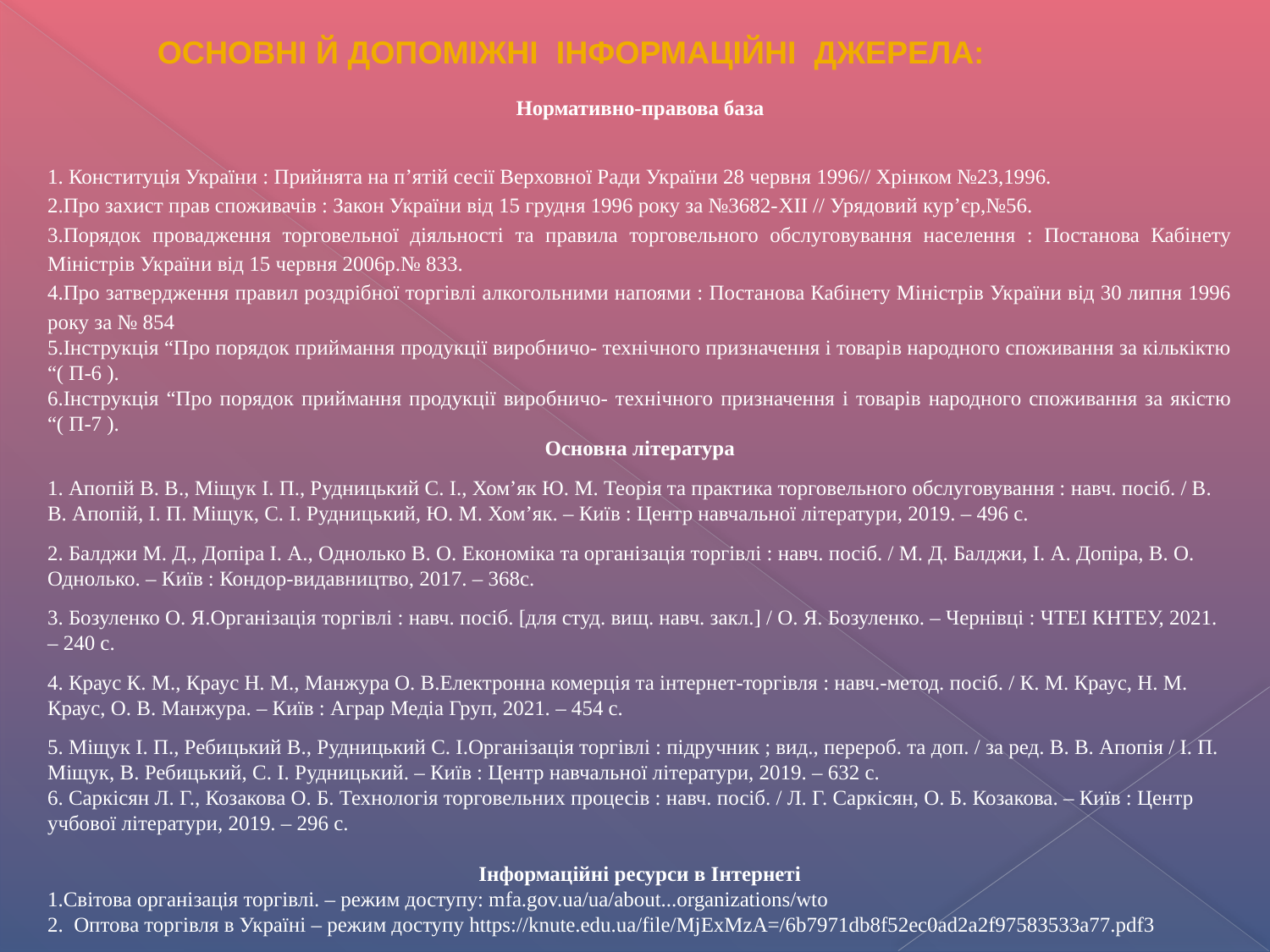

ОСНОВНІ Й ДОПОМІЖНІ  ІНФОРМАЦІЙНІ  ДЖЕРЕЛА:
Нормативно-правова база

1. Конституція України : Прийнята на п’ятій сесії Верховної Ради України 28 червня 1996// Хрінком №23,1996.
2.Про захист прав споживачів : Закон України від 15 грудня 1996 року за №3682-XII // Урядовий кур’єр,№56.
3.Порядок провадження торговельної діяльності та правила торговельного обслуговування населення : Постанова Кабінету Міністрів України від 15 червня 2006р.№ 833.
4.Про затвердження правил роздрібної торгівлі алкогольними напоями : Постанова Кабінету Міністрів України від 30 липня 1996 року за № 854
5.Інструкція “Про порядок приймання продукції виробничо- технічного призначення і товарів народного споживання за кількіктю “( П-6 ).
6.Інструкція “Про порядок приймання продукції виробничо- технічного призначення і товарів народного споживання за якістю “( П-7 ).
Основна література
1. Апопій В. В., Міщук І. П., Рудницький С. І., Хом’як Ю. М. Теорія та практика торговельного обслуговування : навч. посіб. / В. В. Апопій, І. П. Міщук, С. І. Рудницький, Ю. М. Хом’як. – Київ : Центр навчальної літератури, 2019. – 496 с.
2. Балджи М. Д., Допіра І. А., Однолько В. О. Економіка та організація торгівлі : навч. посіб. / М. Д. Балджи, І. А. Допіра, В. О. Однолько. – Київ : Кондор-видавництво, 2017. – 368с.
3. Бозуленко О. Я.Організація торгівлі : навч. посіб. [для студ. вищ. навч. закл.] / О. Я. Бозуленко. – Чернівці : ЧТЕІ КНТЕУ, 2021. – 240 с.
4. Краус К. М., Краус Н. М., Манжура О. В.Електронна комерція та інтернет-торгівля : навч.-метод. посіб. / К. М. Краус, Н. М. Краус, О. В. Манжура. – Київ : Аграр Медіа Груп, 2021. – 454 с.
5. Міщук І. П., Ребицький В., Рудницький С. І.Організація торгівлі : підручник ; вид., перероб. та доп. / за ред. В. В. Апопія / І. П. Міщук, В. Ребицький, С. І. Рудницький. – Київ : Центр навчальної літератури, 2019. – 632 с.
6. Саркісян Л. Г., Козакова О. Б. Технологія торговельних процесів : навч. посіб. / Л. Г. Саркісян, О. Б. Козакова. – Київ : Центр учбової літератури, 2019. – 296 с.

Інформаційні ресурси в Інтернеті
1.Світова організація торгівлі. – режим доступу: mfa.gov.ua/ua/about...organizations/wto
2.  Оптова торгівля в Україні – режим доступу https://knute.edu.ua/file/MjExMzA=/6b7971db8f52ec0ad2a2f97583533a77.pdf3